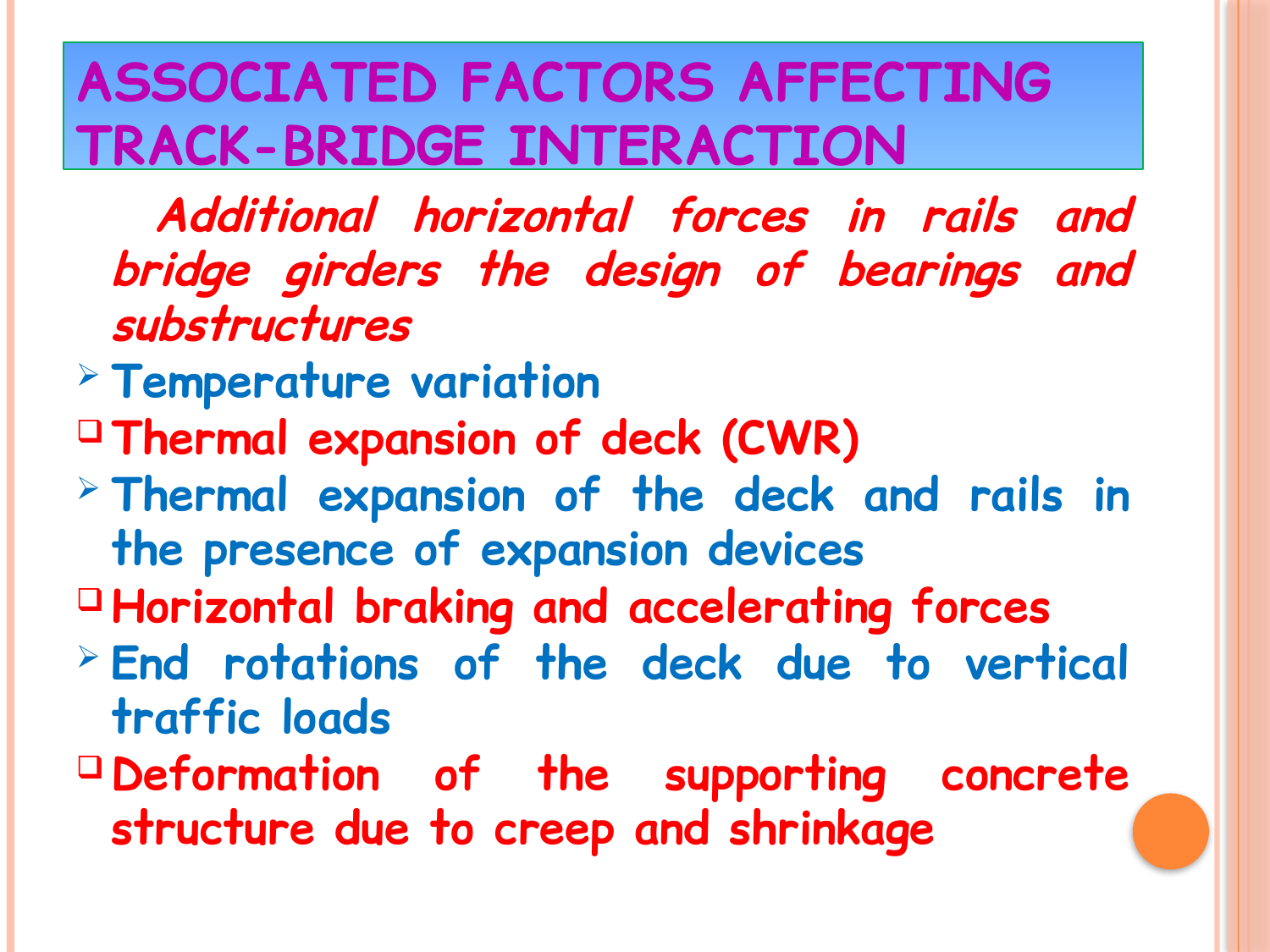

# Associated factors affecting track-bridge interaction
  Additional horizontal forces in rails and bridge girders the design of bearings and substructures
Temperature variation
Thermal expansion of deck (CWR)
Thermal expansion of the deck and rails in the presence of expansion devices
Horizontal braking and accelerating forces
End rotations of the deck due to vertical traffic loads
Deformation of the supporting concrete structure due to creep and shrinkage